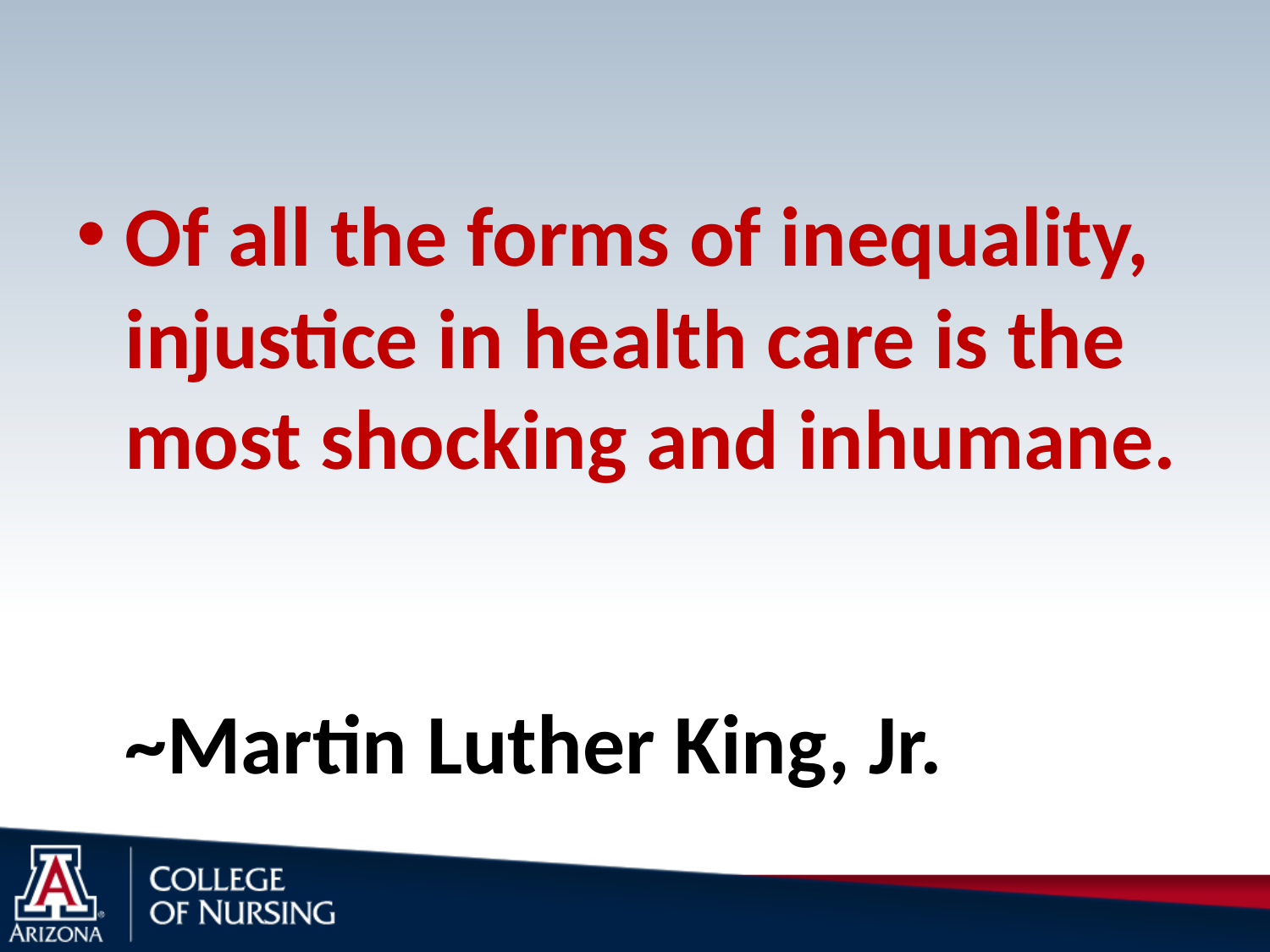

#
Of all the forms of inequality, injustice in health care is the most shocking and inhumane.
~Martin Luther King, Jr.